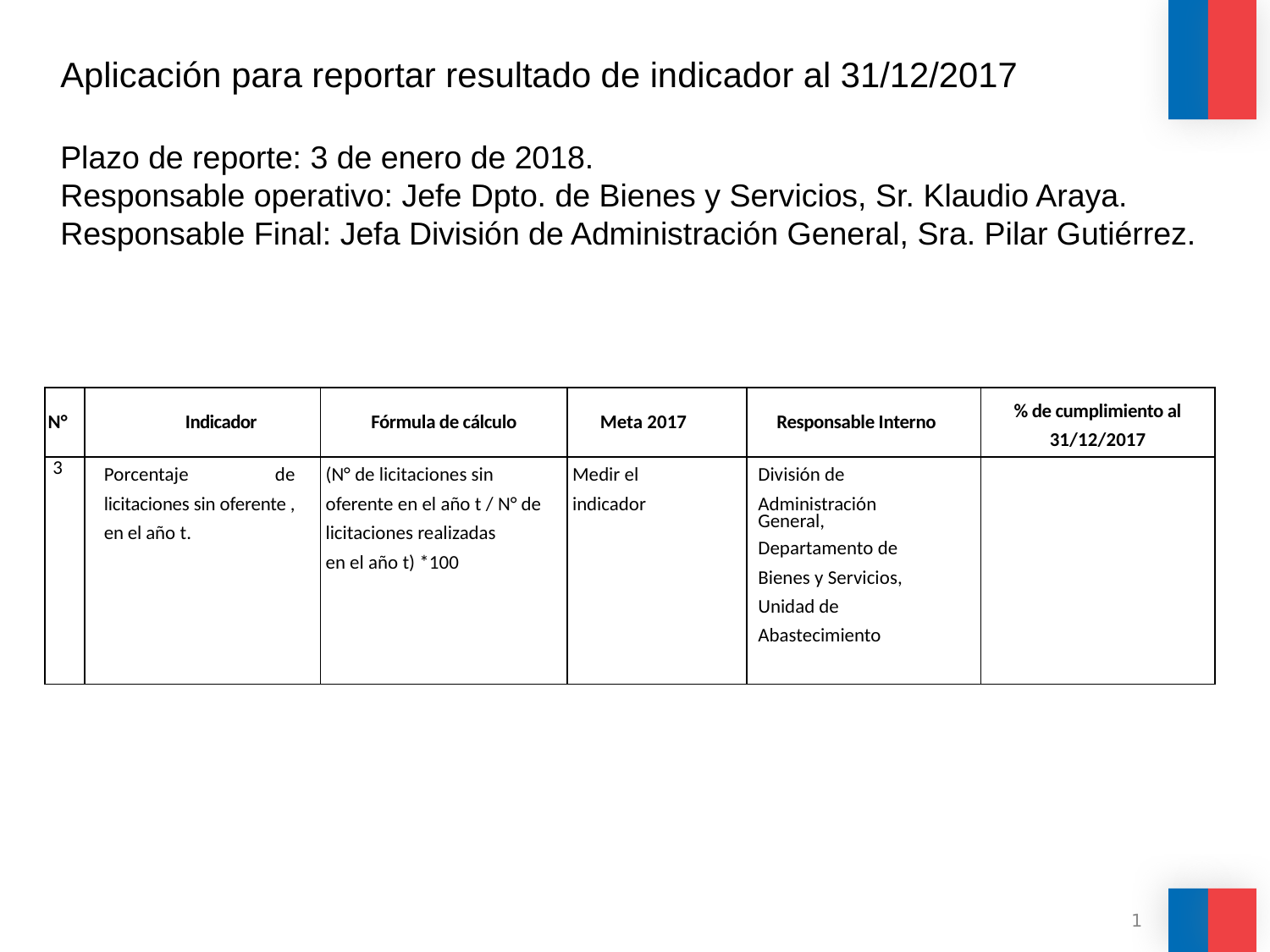

Aplicación para reportar resultado de indicador al 31/12/2017

Plazo de reporte: 3 de enero de 2018.
Responsable operativo: Jefe Dpto. de Bienes y Servicios, Sr. Klaudio Araya.
Responsable Final: Jefa División de Administración General, Sra. Pilar Gutiérrez.

| N° | Indicador | Fórmula de cálculo | Meta 2017 | Responsable Interno | % de cumplimiento al 31/12/2017 |
| --- | --- | --- | --- | --- | --- |
| 3 | Porcentaje de licitaciones sin oferente , en el año t. | (N° de licitaciones sin oferente en el año t / N° de licitaciones realizadas en el año t) \*100 | Medir el indicador | División de Administración General, Departamento de Bienes y Servicios, Unidad de Abastecimiento |  |
1